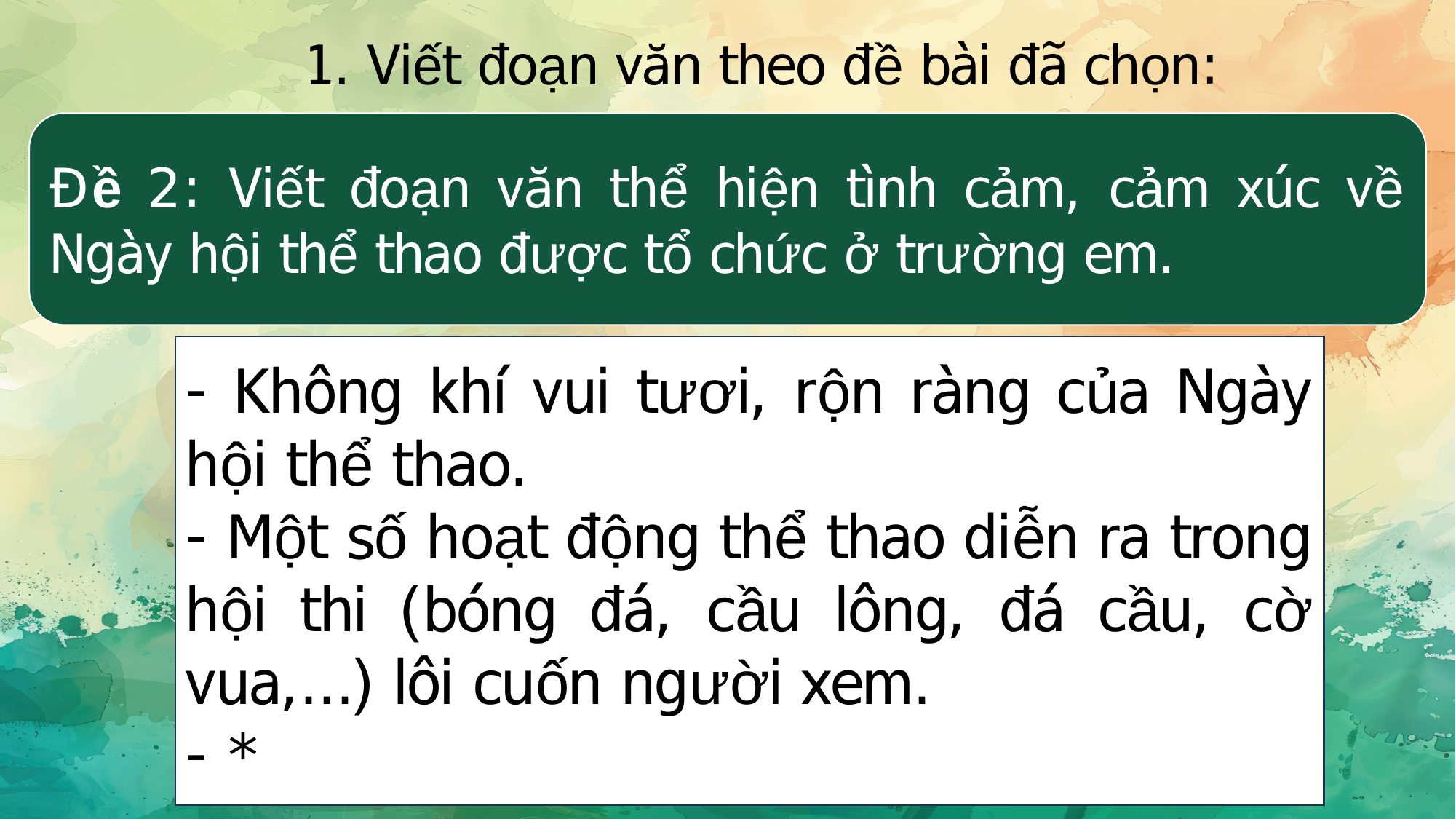

1. Viết đoạn văn theo đề bài đã chọn:
Đề 2: Viết đoạn văn thể hiện tình cảm, cảm xúc về Ngày hội thể thao được tổ chức ở trường em.
- Không khí vui tươi, rộn ràng của Ngày hội thể thao.
- Một số hoạt động thể thao diễn ra trong hội thi (bóng đá, cầu lông, đá cầu, cờ vua,...) lôi cuốn người xem.
- *